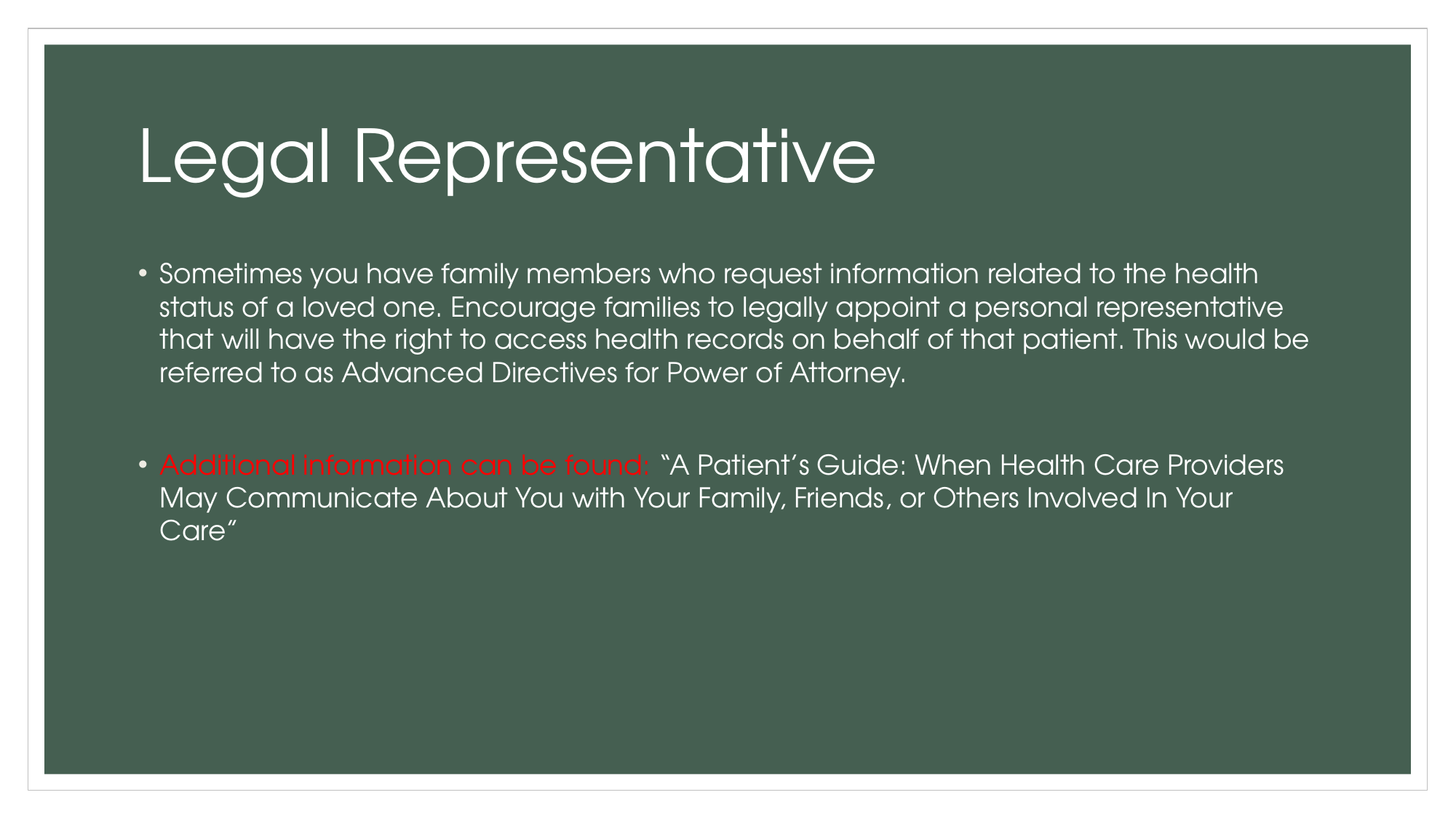

# Legal Representative
Sometimes you have family members who request information related to the health status of a loved one. Encourage families to legally appoint a personal representative that will have the right to access health records on behalf of that patient. This would be referred to as Advanced Directives for Power of Attorney.

Additional information can be found: “A Patient’s Guide: When Health Care Providers May Communicate About You with Your Family, Friends, or Others Involved In Your Care”